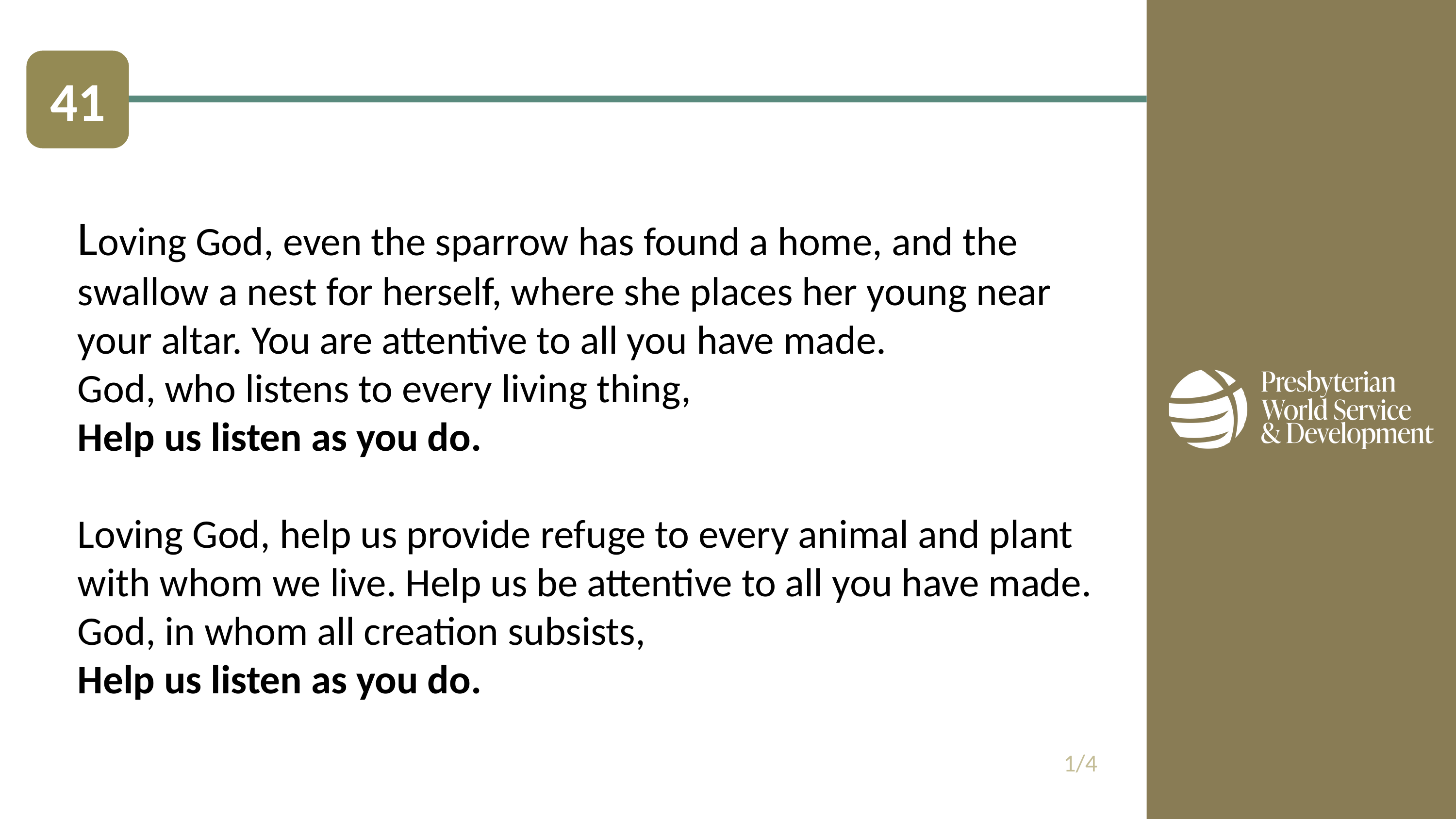

41
Loving God, even the sparrow has found a home, and the swallow a nest for herself, where she places her young near your altar. You are attentive to all you have made.
God, who listens to every living thing,
Help us listen as you do.

Loving God, help us provide refuge to every animal and plant with whom we live. Help us be attentive to all you have made.
God, in whom all creation subsists,
Help us listen as you do.
1/4